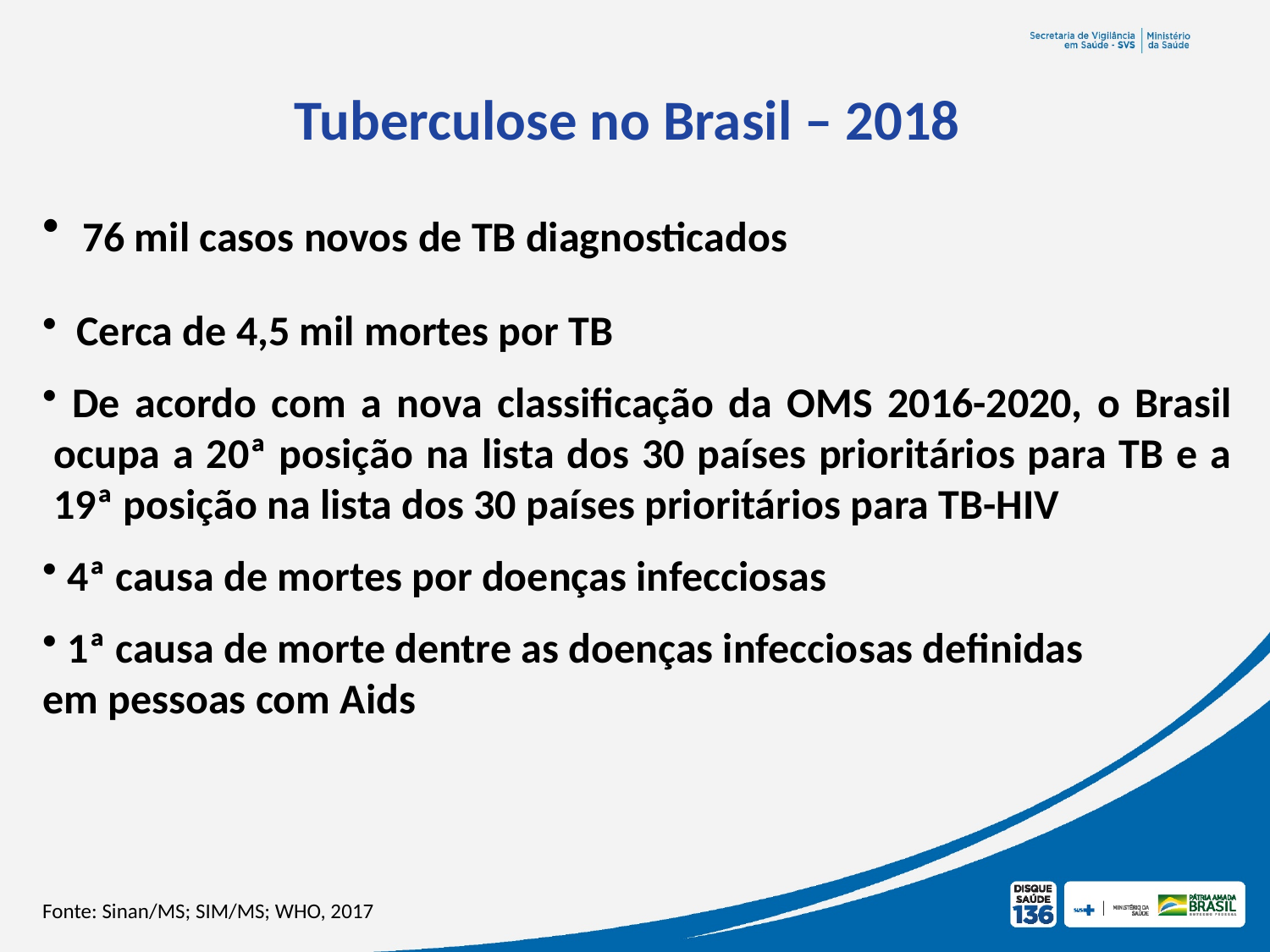

Tuberculose no Brasil – 2018

  76 mil casos novos de TB diagnosticados

  Cerca de 4,5 mil mortes por TB
 De acordo com a nova classificação da OMS 2016-2020, o Brasil ocupa a 20ª posição na lista dos 30 países prioritários para TB e a 19ª posição na lista dos 30 países prioritários para TB-HIV
 4ª causa de mortes por doenças infecciosas

 1ª causa de morte dentre as doenças infecciosas definidas
em pessoas com Aids
Fonte: Sinan/MS; SIM/MS; WHO, 2017